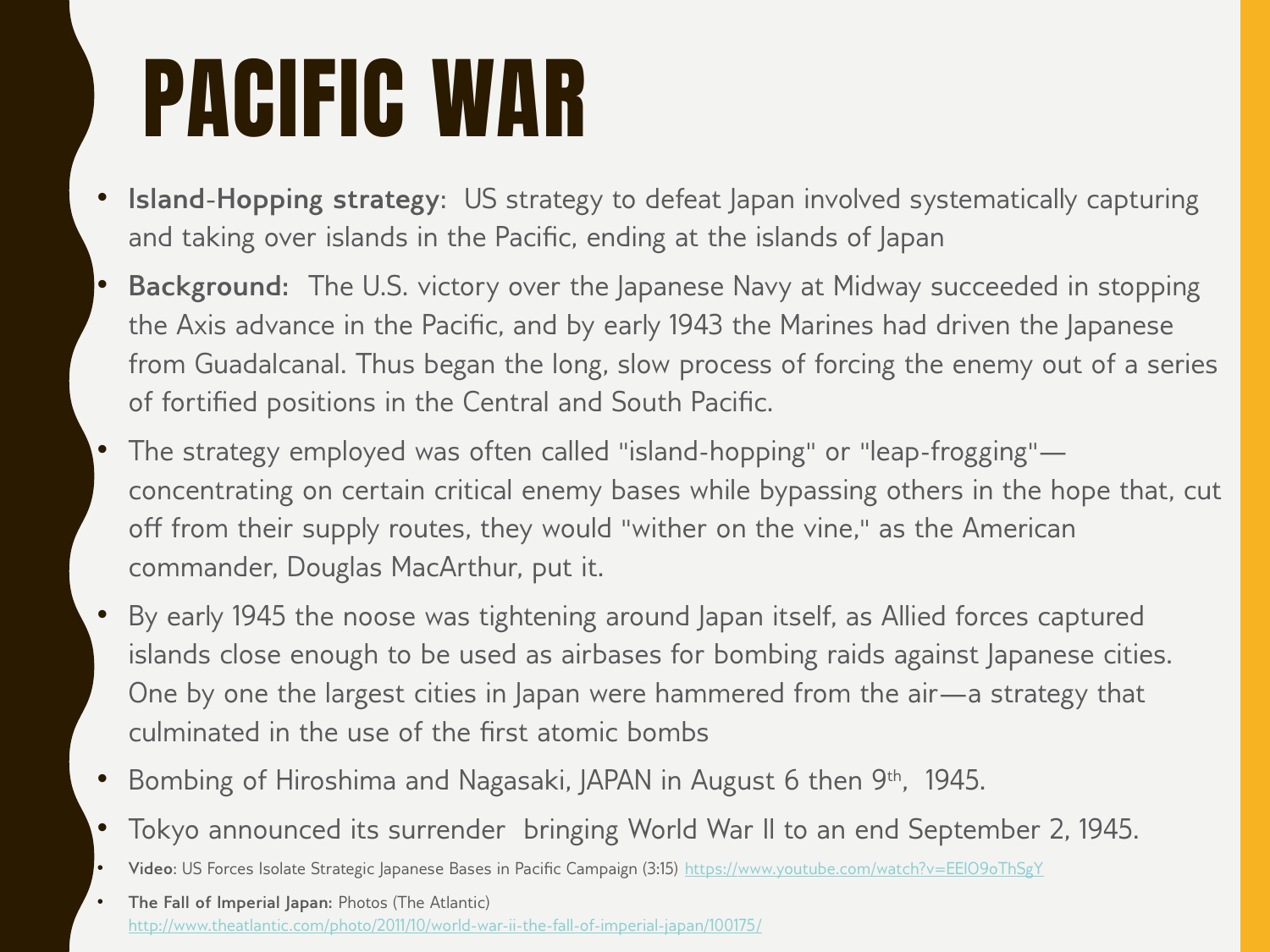

# Pacific war
Island-Hopping strategy:  US strategy to defeat Japan involved systematically capturing and taking over islands in the Pacific, ending at the islands of Japan
Background:  The U.S. victory over the Japanese Navy at Midway succeeded in stopping the Axis advance in the Pacific, and by early 1943 the Marines had driven the Japanese from Guadalcanal. Thus began the long, slow process of forcing the enemy out of a series of fortified positions in the Central and South Pacific.
The strategy employed was often called "island-hopping" or "leap-frogging"—concentrating on certain critical enemy bases while bypassing others in the hope that, cut off from their supply routes, they would "wither on the vine," as the American commander, Douglas MacArthur, put it.
By early 1945 the noose was tightening around Japan itself, as Allied forces captured islands close enough to be used as airbases for bombing raids against Japanese cities. One by one the largest cities in Japan were hammered from the air—a strategy that culminated in the use of the first atomic bombs
Bombing of Hiroshima and Nagasaki, JAPAN in August 6 then 9th,  1945.
Tokyo announced its surrender  bringing World War II to an end September 2, 1945.
Video: US Forces Isolate Strategic Japanese Bases in Pacific Campaign (3:15) https://www.youtube.com/watch?v=EEIO9oThSgY
The Fall of Imperial Japan: Photos (The Atlantic)
http://www.theatlantic.com/photo/2011/10/world-war-ii-the-fall-of-imperial-japan/100175/